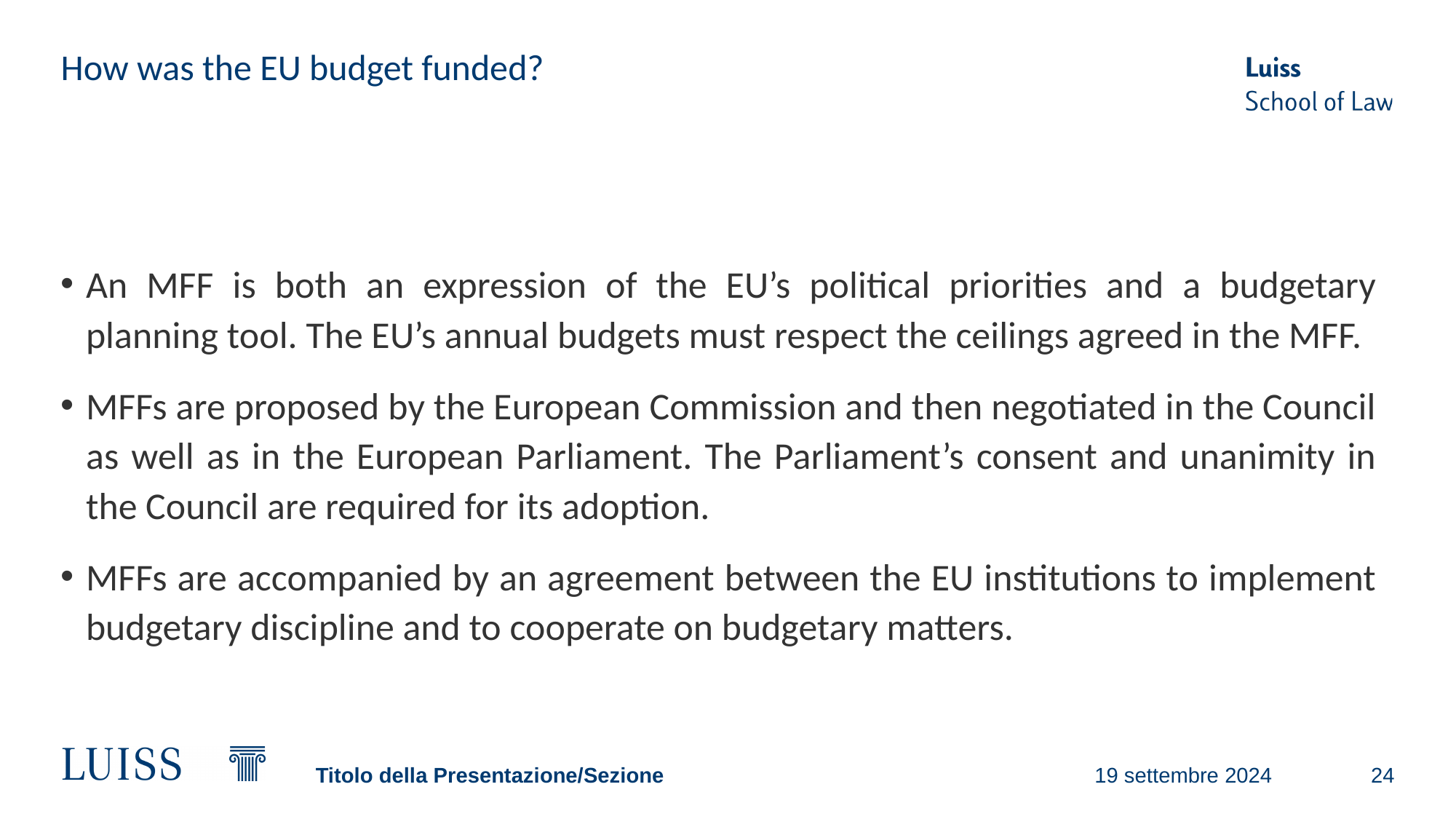

# How was the EU budget funded?

An MFF is both an expression of the EU’s political priorities and a budgetary planning tool. The EU’s annual budgets must respect the ceilings agreed in the MFF.
MFFs are proposed by the European Commission and then negotiated in the Council as well as in the European Parliament. The Parliament’s consent and unanimity in the Council are required for its adoption.
MFFs are accompanied by an agreement between the EU institutions to implement budgetary discipline and to cooperate on budgetary matters.

Titolo della Presentazione/Sezione
19 settembre 2024
24